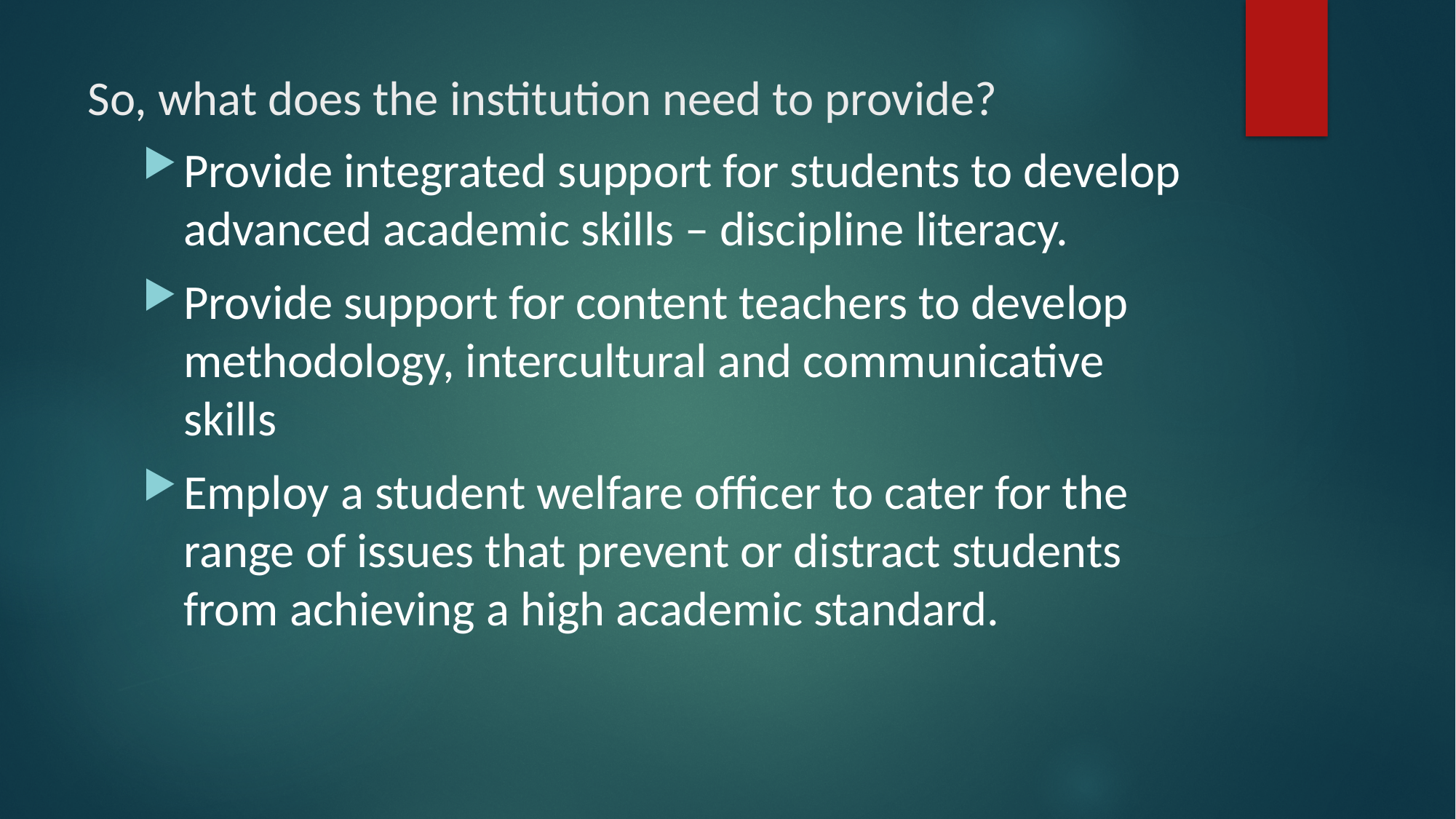

# So, what does the institution need to provide?
Provide integrated support for students to develop advanced academic skills – discipline literacy.
Provide support for content teachers to develop methodology, intercultural and communicative skills
Employ a student welfare officer to cater for the range of issues that prevent or distract students from achieving a high academic standard.